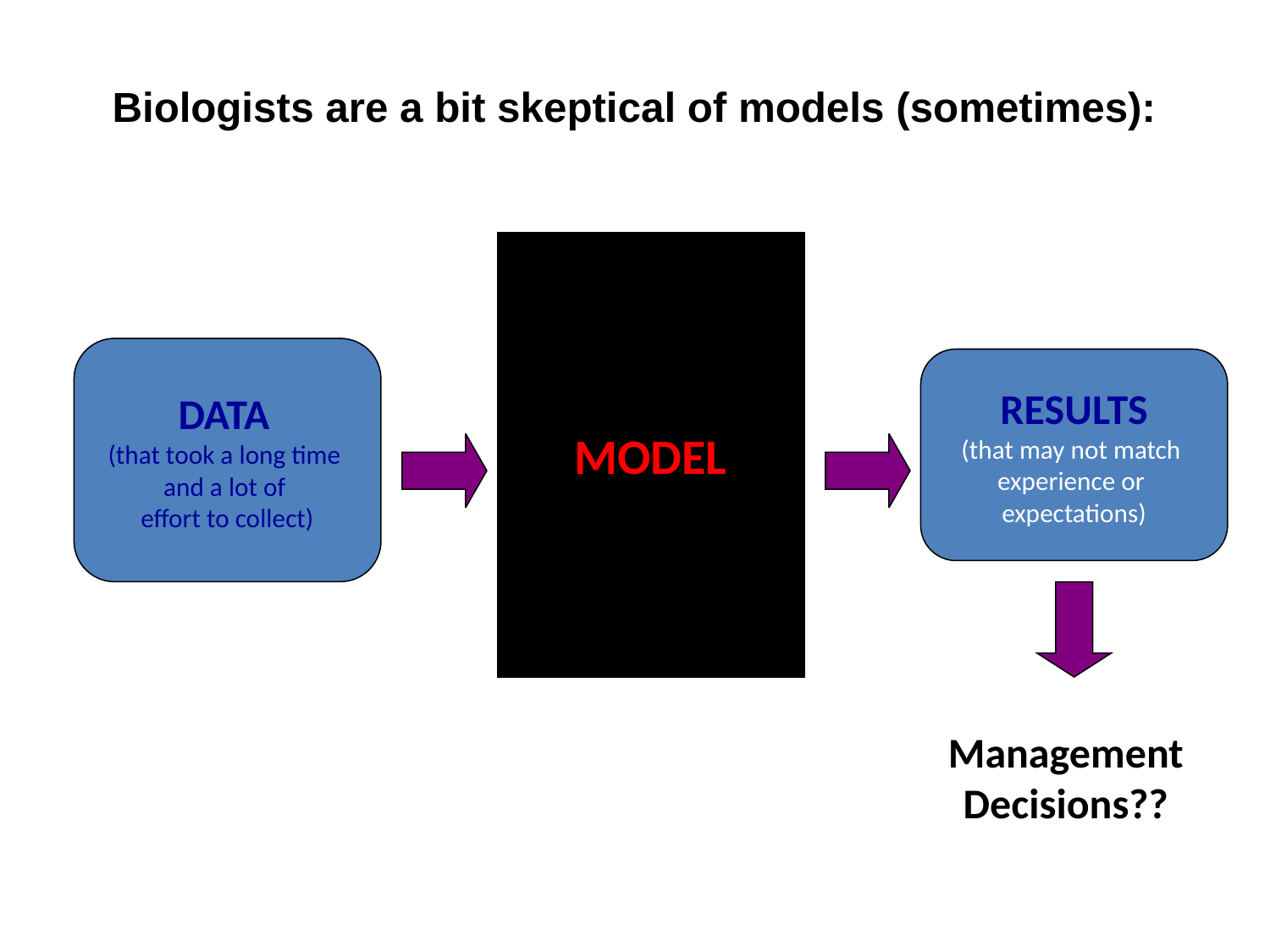

# Biologists are a bit skeptical of models (sometimes):
MODEL
DATA
(that took a long time
and a lot of
effort to collect)
RESULTS
(that may not match
experience or
expectations)

Management
Decisions??